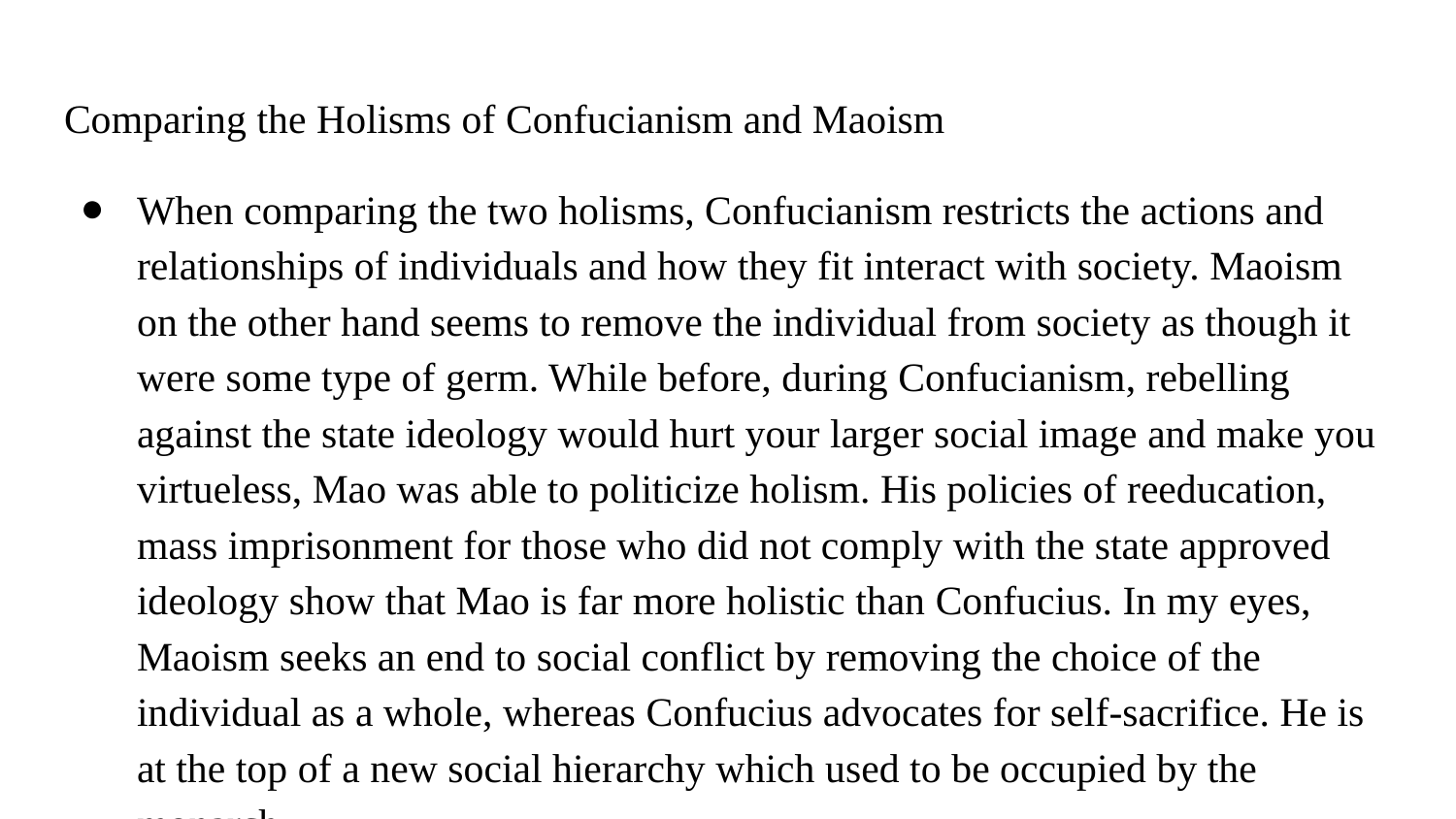

# Comparing the Holisms of Confucianism and Maoism
When comparing the two holisms, Confucianism restricts the actions and relationships of individuals and how they fit interact with society. Maoism on the other hand seems to remove the individual from society as though it were some type of germ. While before, during Confucianism, rebelling against the state ideology would hurt your larger social image and make you virtueless, Mao was able to politicize holism. His policies of reeducation, mass imprisonment for those who did not comply with the state approved ideology show that Mao is far more holistic than Confucius. In my eyes, Maoism seeks an end to social conflict by removing the choice of the individual as a whole, whereas Confucius advocates for self-sacrifice. He is at the top of a new social hierarchy which used to be occupied by the monarch.